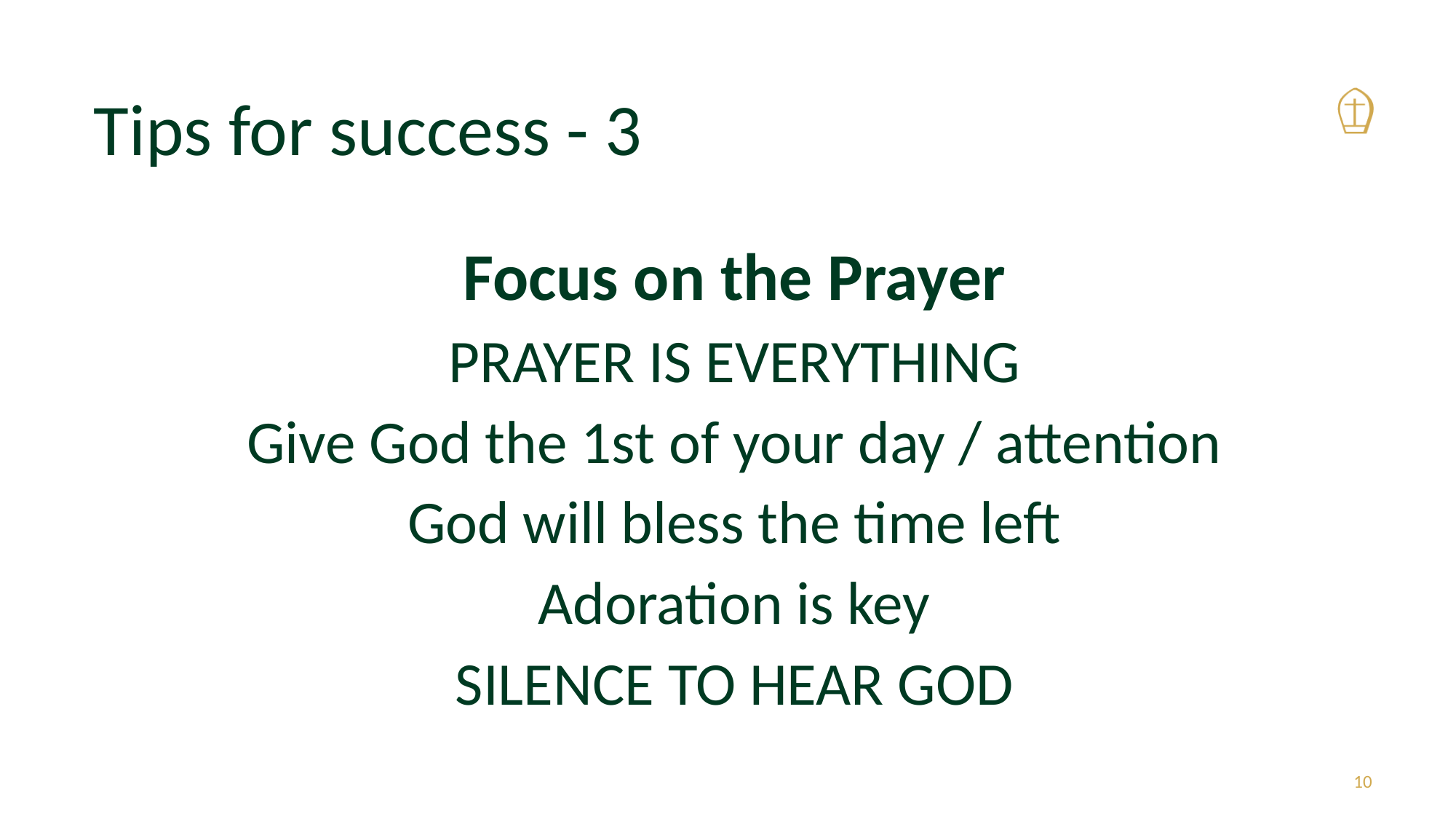

# Tips for success - 3
Focus on the Prayer
PRAYER IS EVERYTHING
Give God the 1st of your day / attention
God will bless the time left
Adoration is key
SILENCE TO HEAR GOD
10